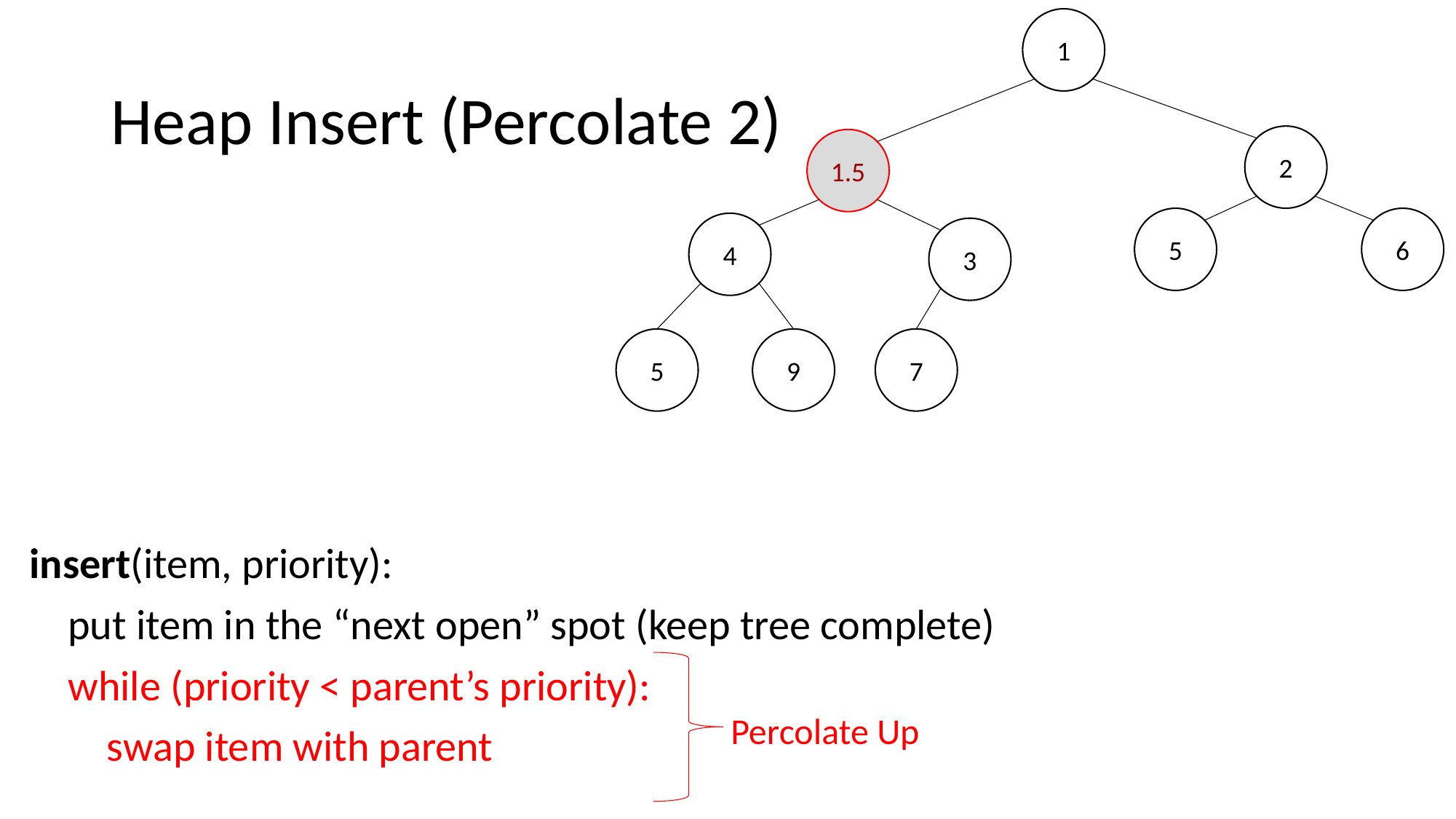

1
2
1.5
5
6
4
3
5
9
7
# Heap Insert (Percolate 2)
insert(item, priority):
    put item in the “next open” spot (keep tree complete)
    while (priority < parent’s priority):
        swap item with parent

Percolate Up